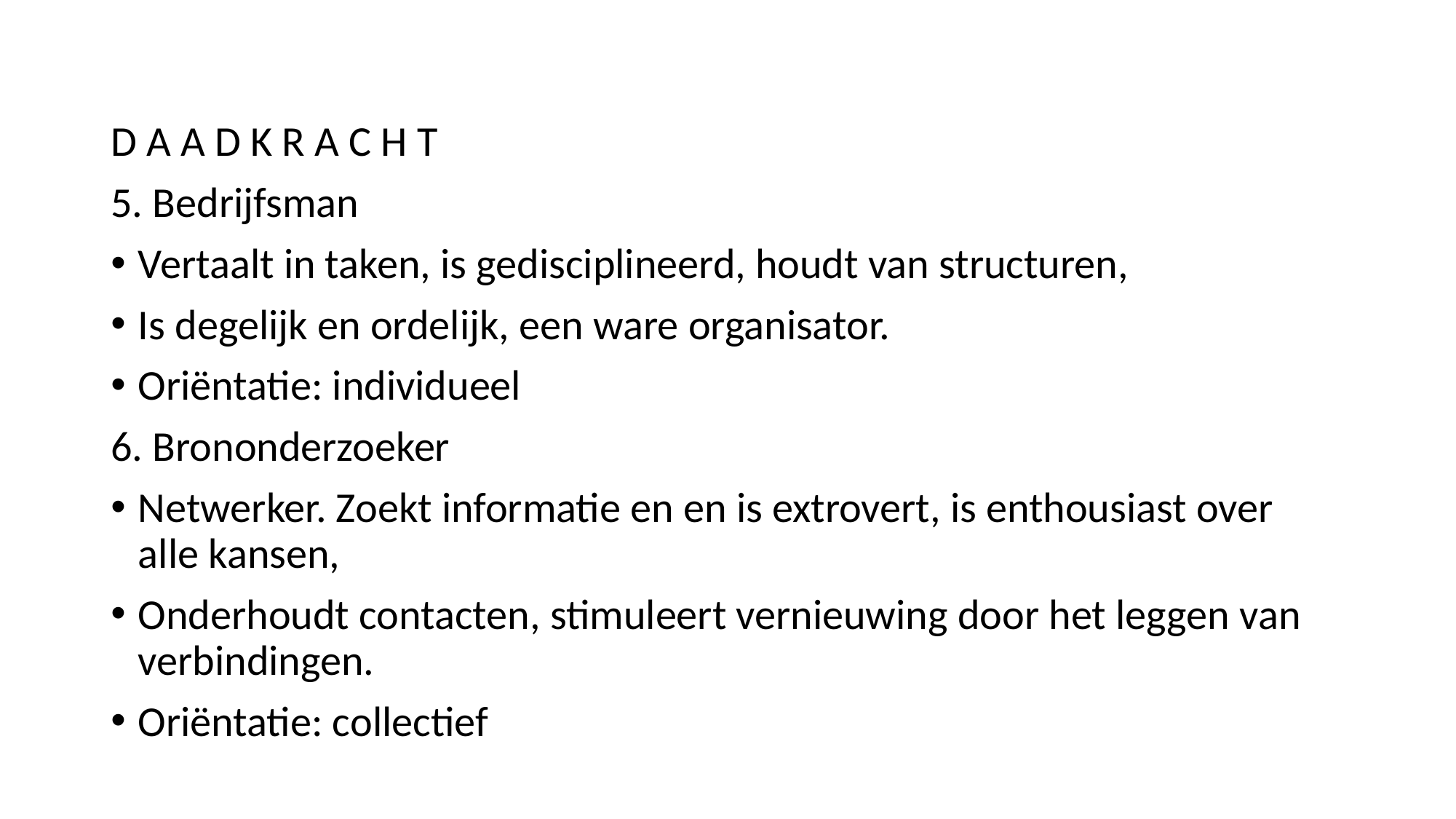

D A A D K R A C H T
5. Bedrijfsman
Vertaalt in taken, is gedisciplineerd, houdt van structuren,
Is degelijk en ordelijk, een ware organisator.
Oriëntatie: individueel
6. Brononderzoeker
Netwerker. Zoekt informatie en en is extrovert, is enthousiast over alle kansen,
Onderhoudt contacten, stimuleert vernieuwing door het leggen van verbindingen.
Oriëntatie: collectief